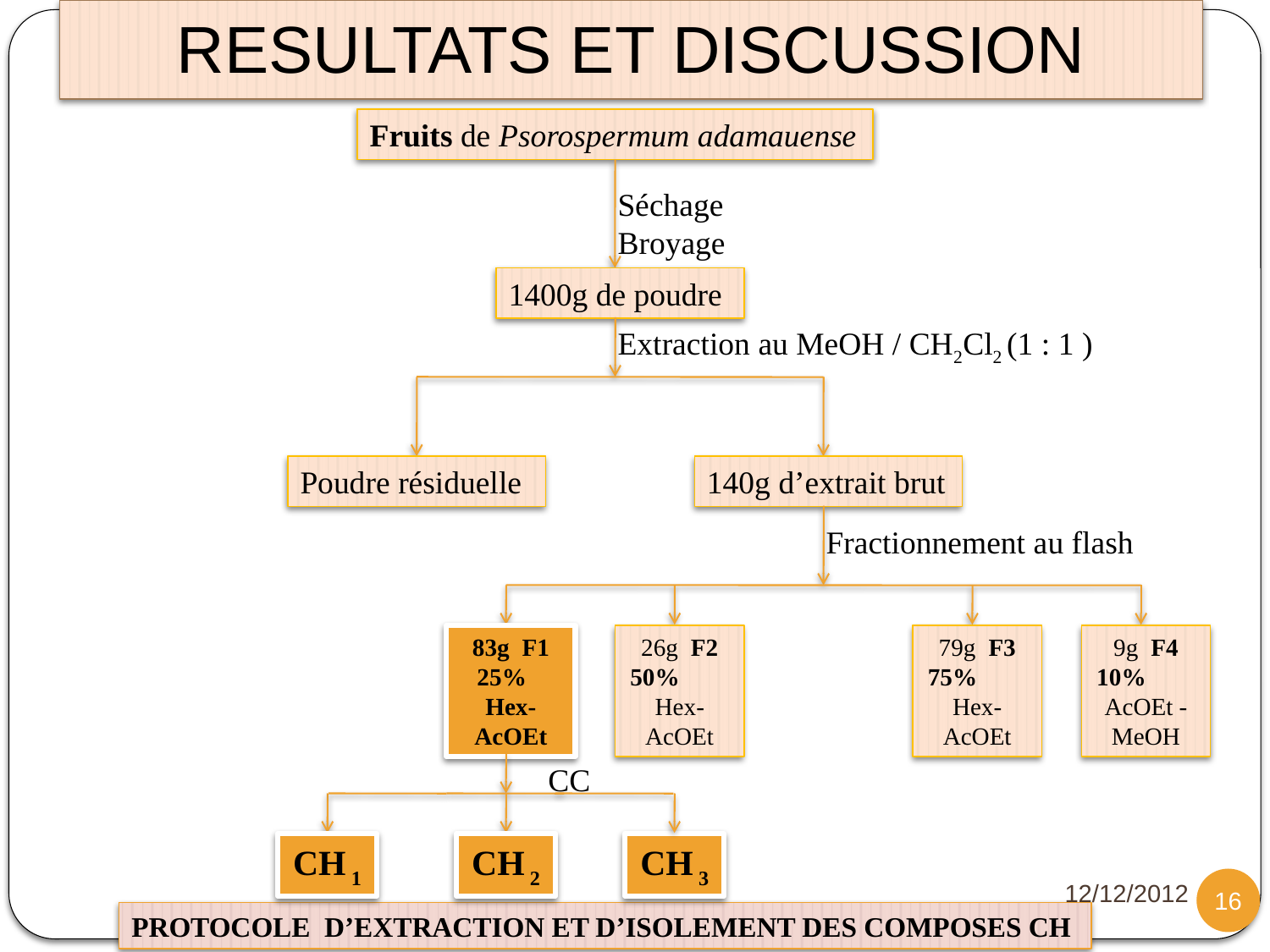

# RESULTATS ET DISCUSSION
Fruits de Psorospermum adamauense
Séchage
Broyage
1400g de poudre
Extraction au MeOH / CH2Cl2 (1 : 1 )
Poudre résiduelle
140g d’extrait brut
Fractionnement au flash
83g  F1 25%    Hex-AcOEt
26g  F2 50%
Hex-AcOEt
79g  F3 75%
Hex-AcOEt
9g  F4 10%
AcOEt - MeOH
CC
CH 1
CH 2
CH 3
12/12/2012
16
PROTOCOLE  D’EXTRACTION ET D’ISOLEMENT DES COMPOSES CH